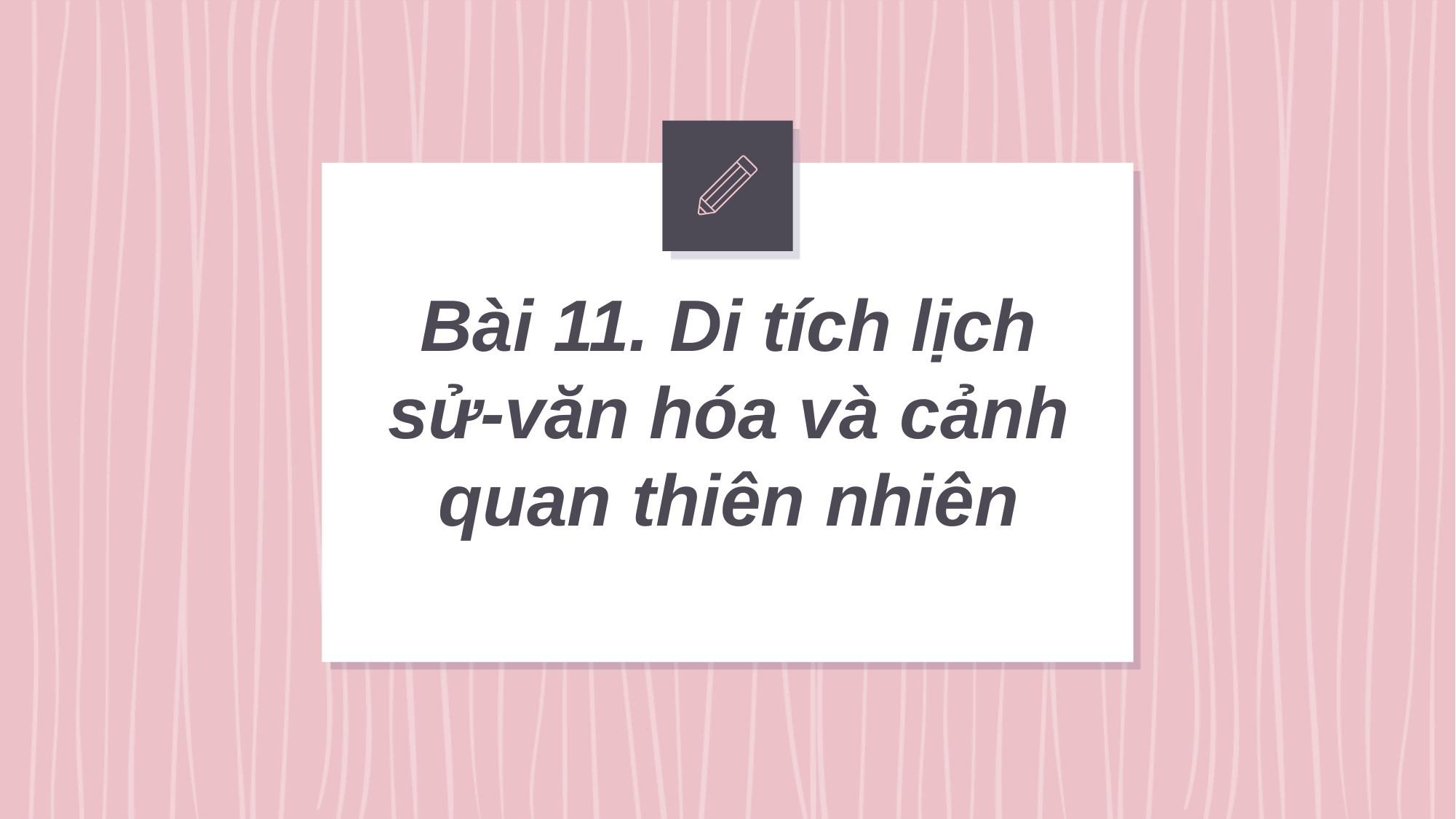

# Bài 11. Di tích lịch sử-văn hóa và cảnh quan thiên nhiên